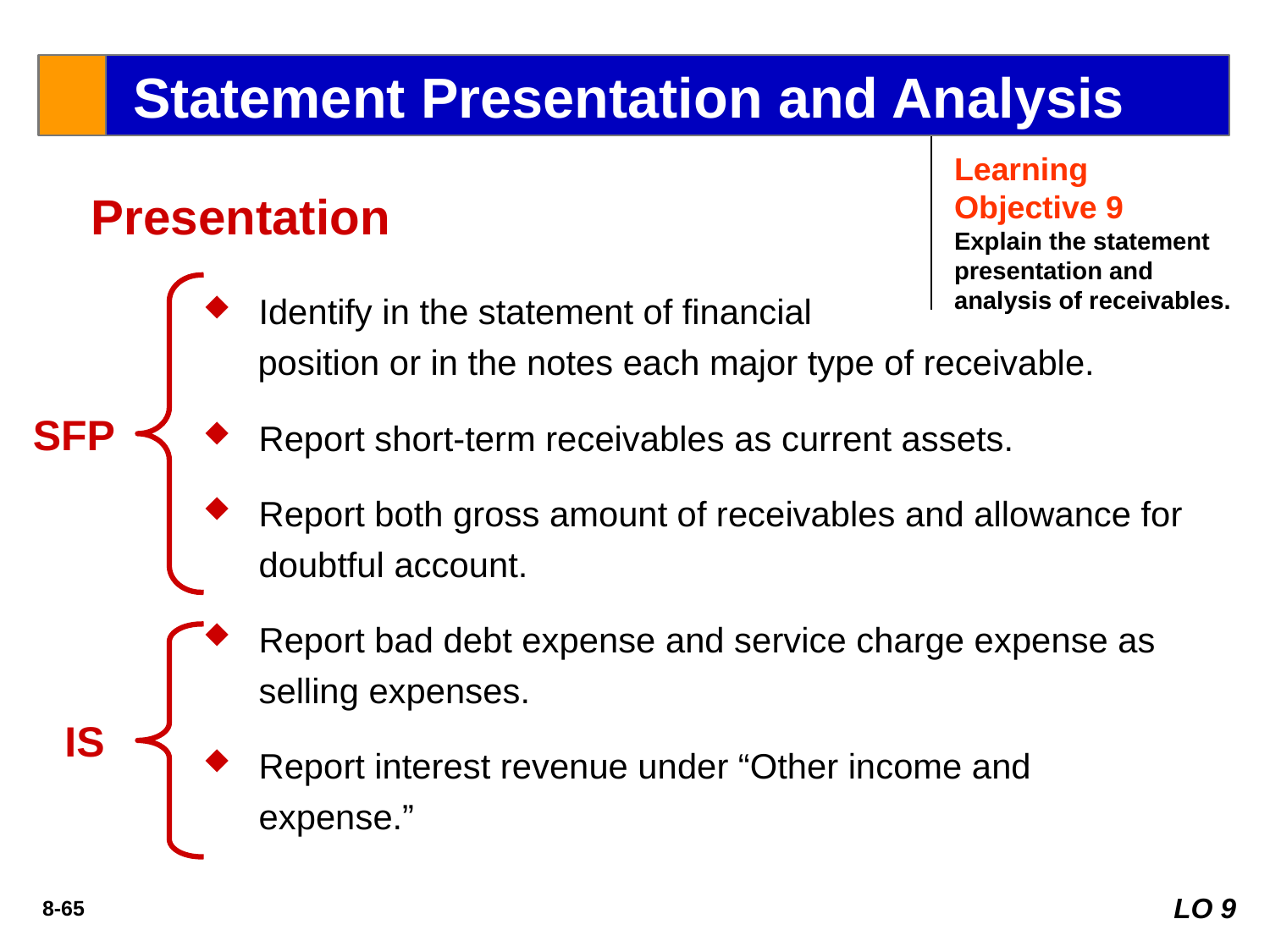

Statement Presentation and Analysis
Learning Objective 9
Explain the statement presentation and analysis of receivables.
Presentation

Identify in the statement of financial
position or in the notes each major type of receivable.
Report short-term receivables as current assets.
Report both gross amount of receivables and allowance for doubtful account.
Report bad debt expense and service charge expense as selling expenses.
Report interest revenue under “Other income and expense.”
SFP

IS
LO 9